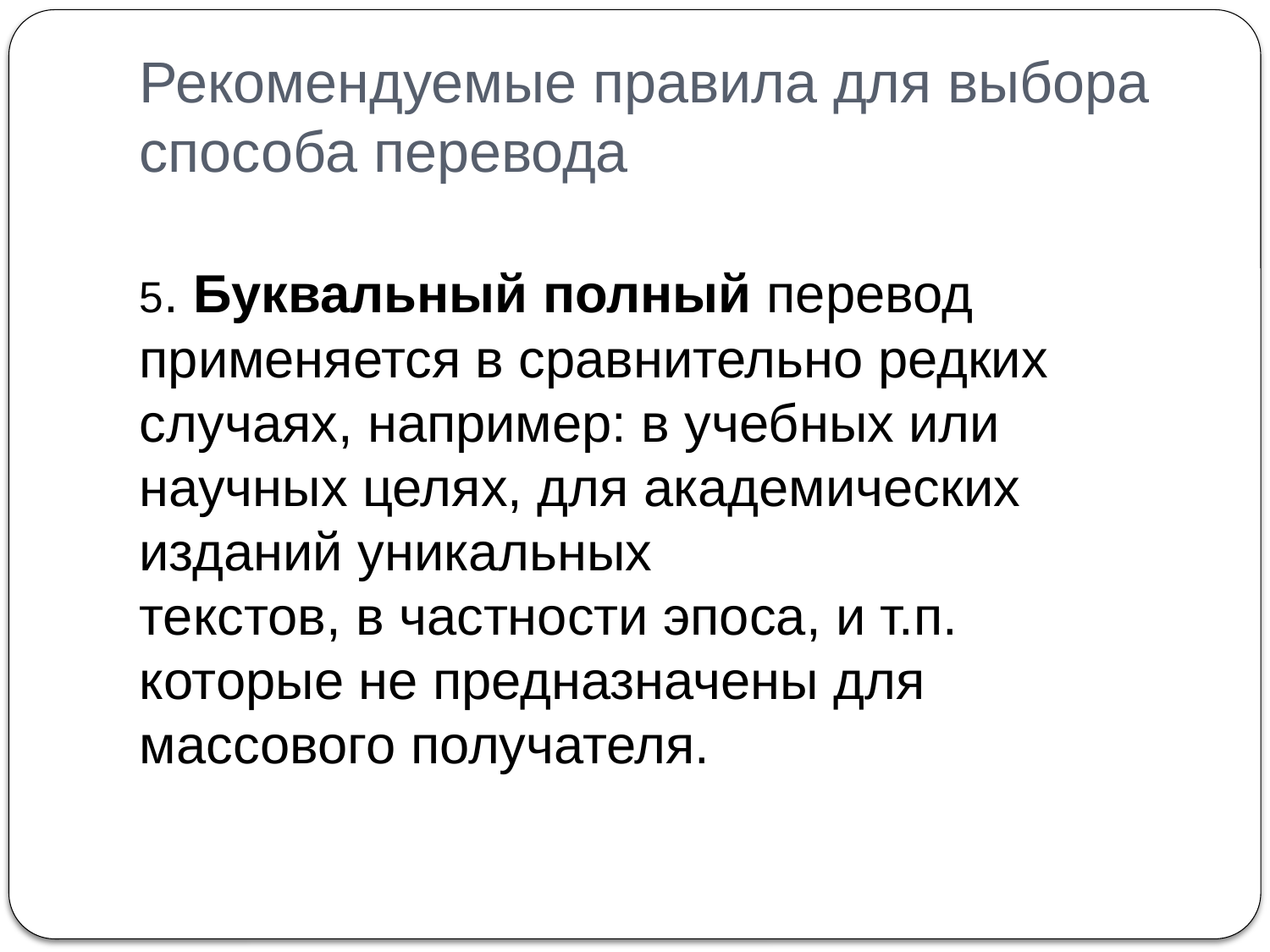

# Рекомендуемые правила для выбора способа перевода
5. Буквальный полный перевод применяется в сравнительно редких случаях, например: в учебных или научных целях, для академических изданий уникальных
текстов, в частности эпоса, и т.п.
которые не предназначены для массового получателя.